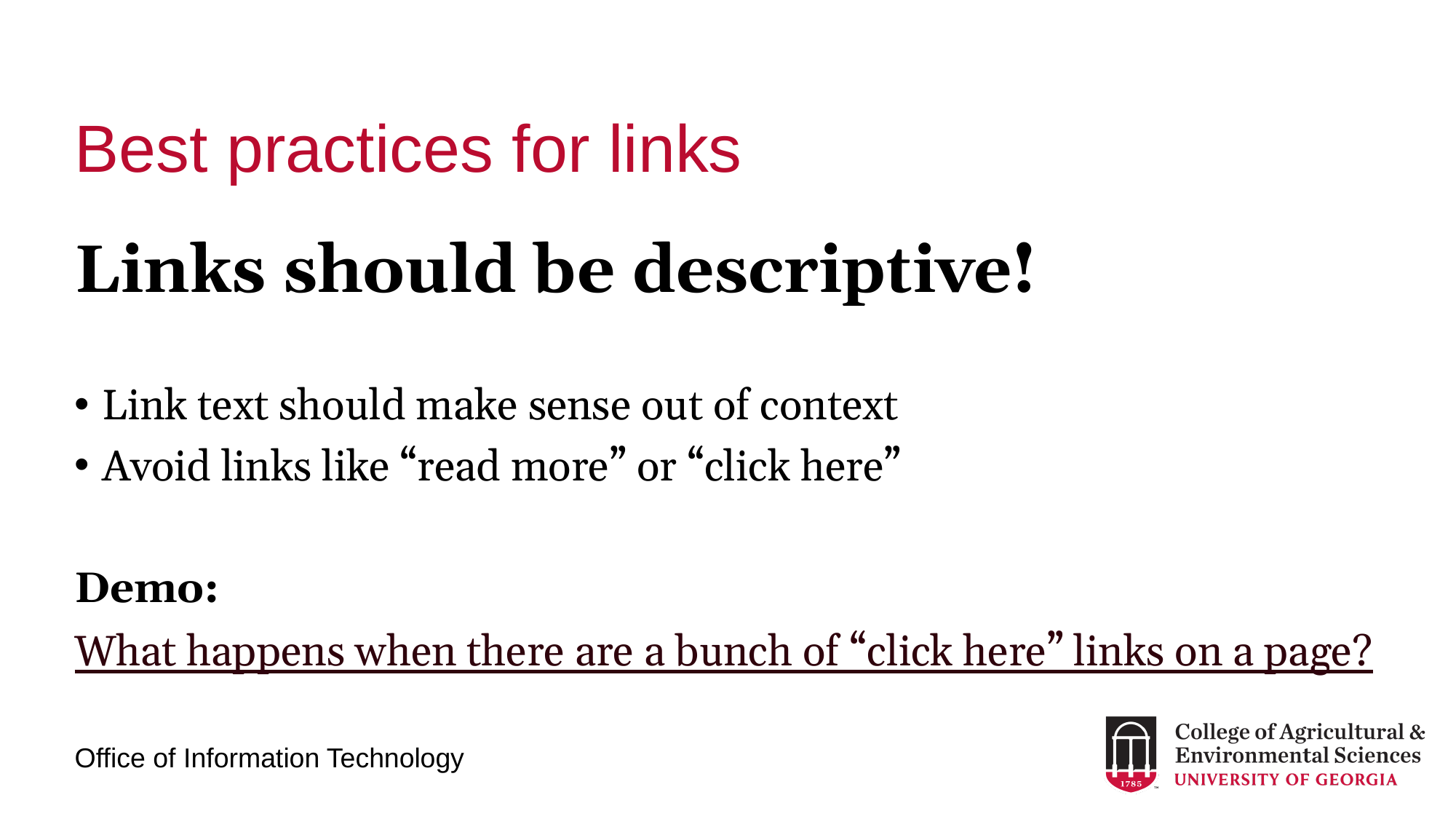

# Best practices for links
Links should be descriptive!

Link text should make sense out of context
Avoid links like “read more” or “click here”

Demo:
What happens when there are a bunch of “click here” links on a page?
Office of Information Technology